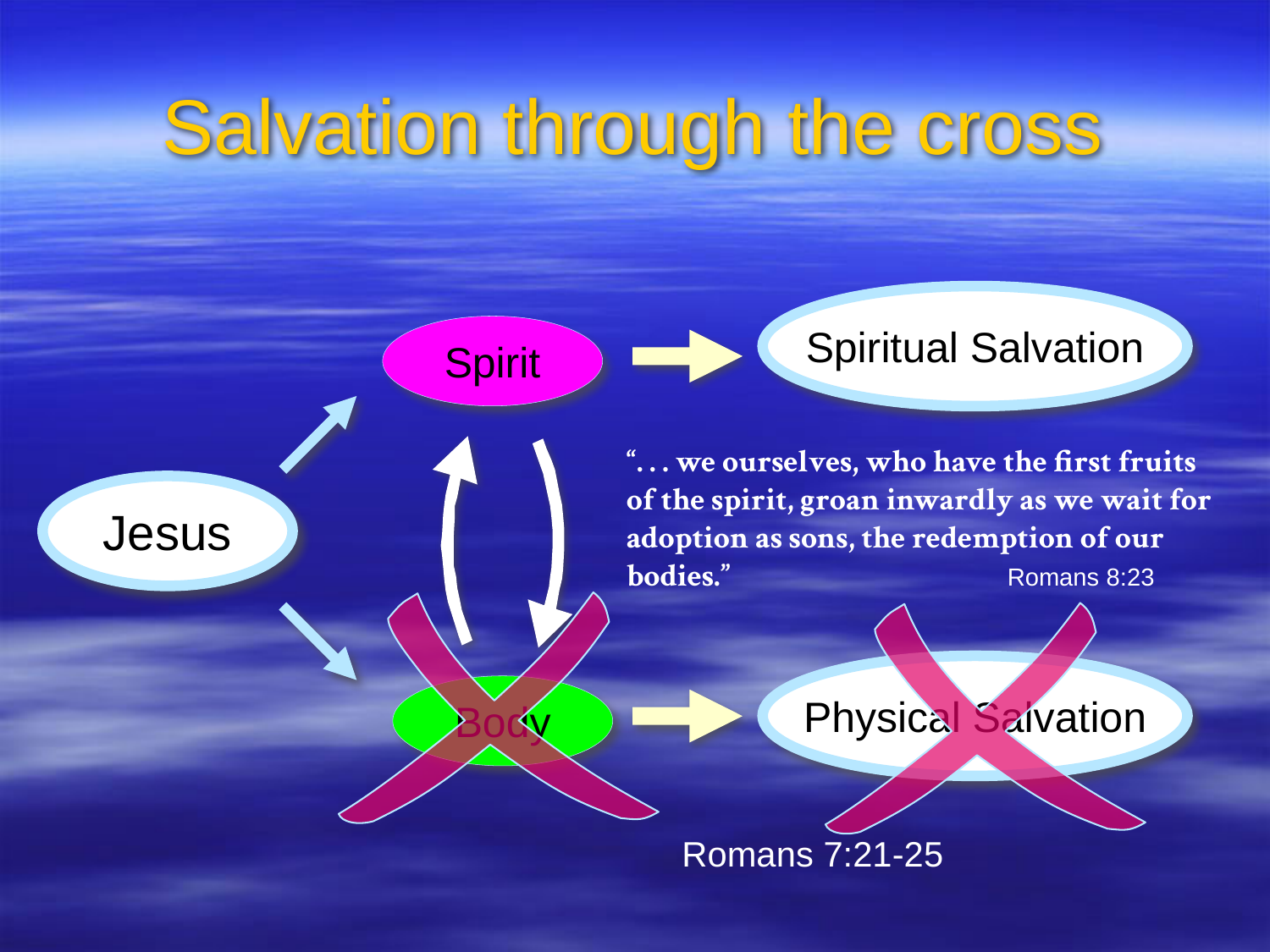

# Salvation through the cross
Spiritual Salvation
Spirit

“. . . we ourselves, who have the first fruits of the spirit, groan inwardly as we wait for adoption as sons, the redemption of our bodies.” 			Romans 8:23

Jesus

Physical Salvation
Body

Romans 7:21-25